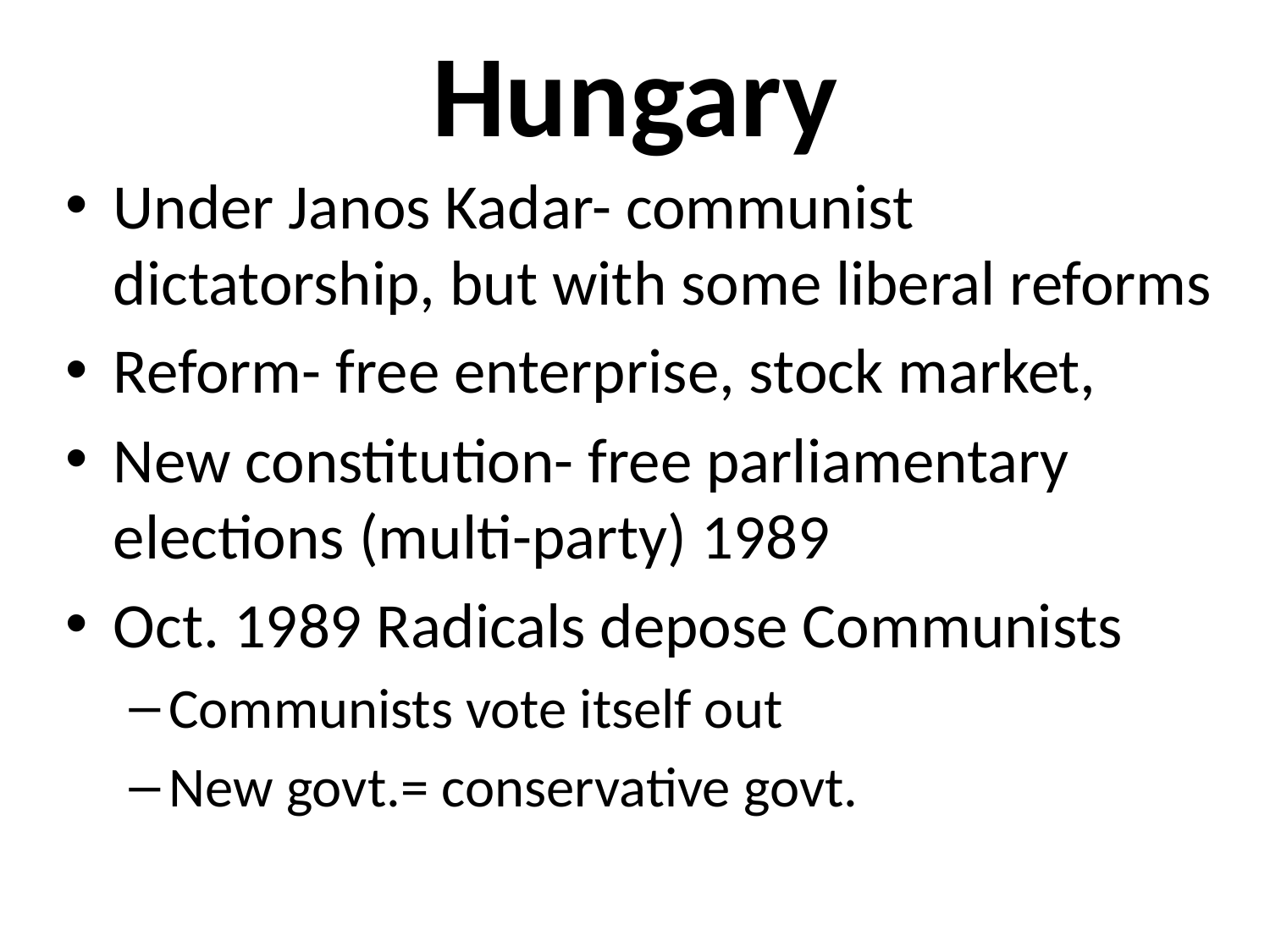

# Hungary
Under Janos Kadar- communist dictatorship, but with some liberal reforms
Reform- free enterprise, stock market,
New constitution- free parliamentary elections (multi-party) 1989
Oct. 1989 Radicals depose Communists
Communists vote itself out
New govt.= conservative govt.